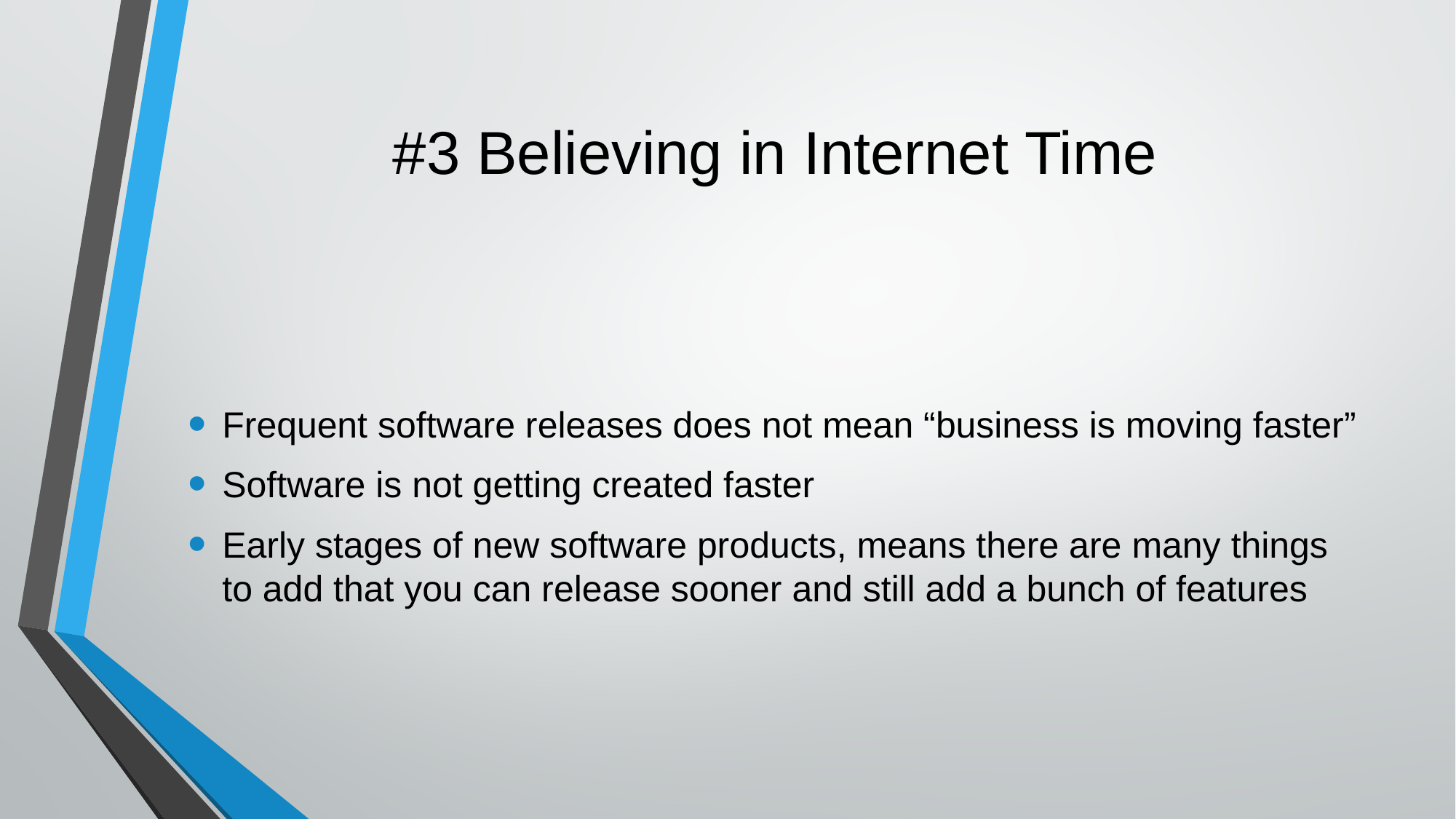

# #3 Believing in Internet Time
Frequent software releases does not mean “business is moving faster”
Software is not getting created faster
Early stages of new software products, means there are many things to add that you can release sooner and still add a bunch of features